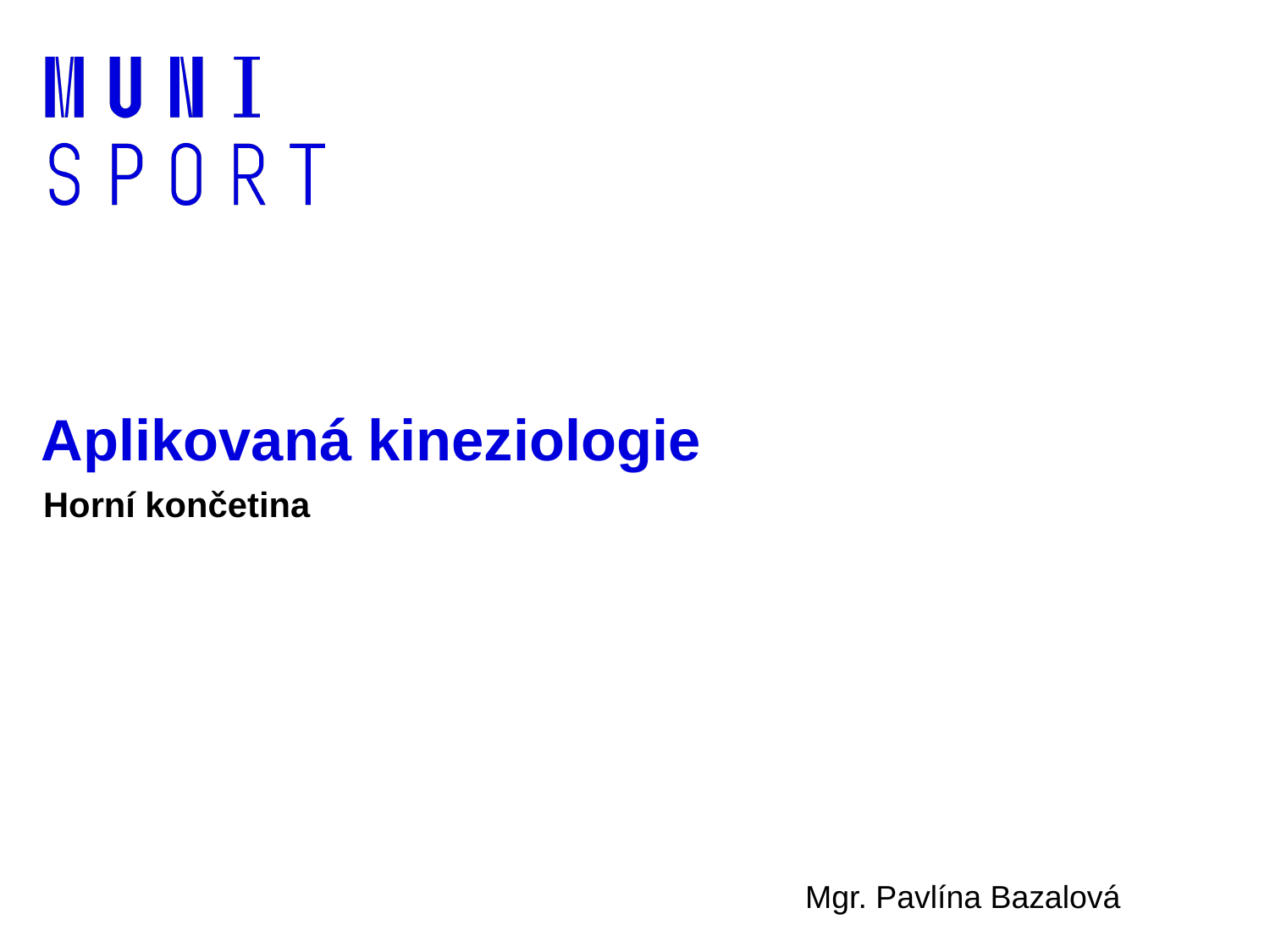

# Aplikovaná kineziologie
Horní končetina

						Mgr. Pavlína Bazalová